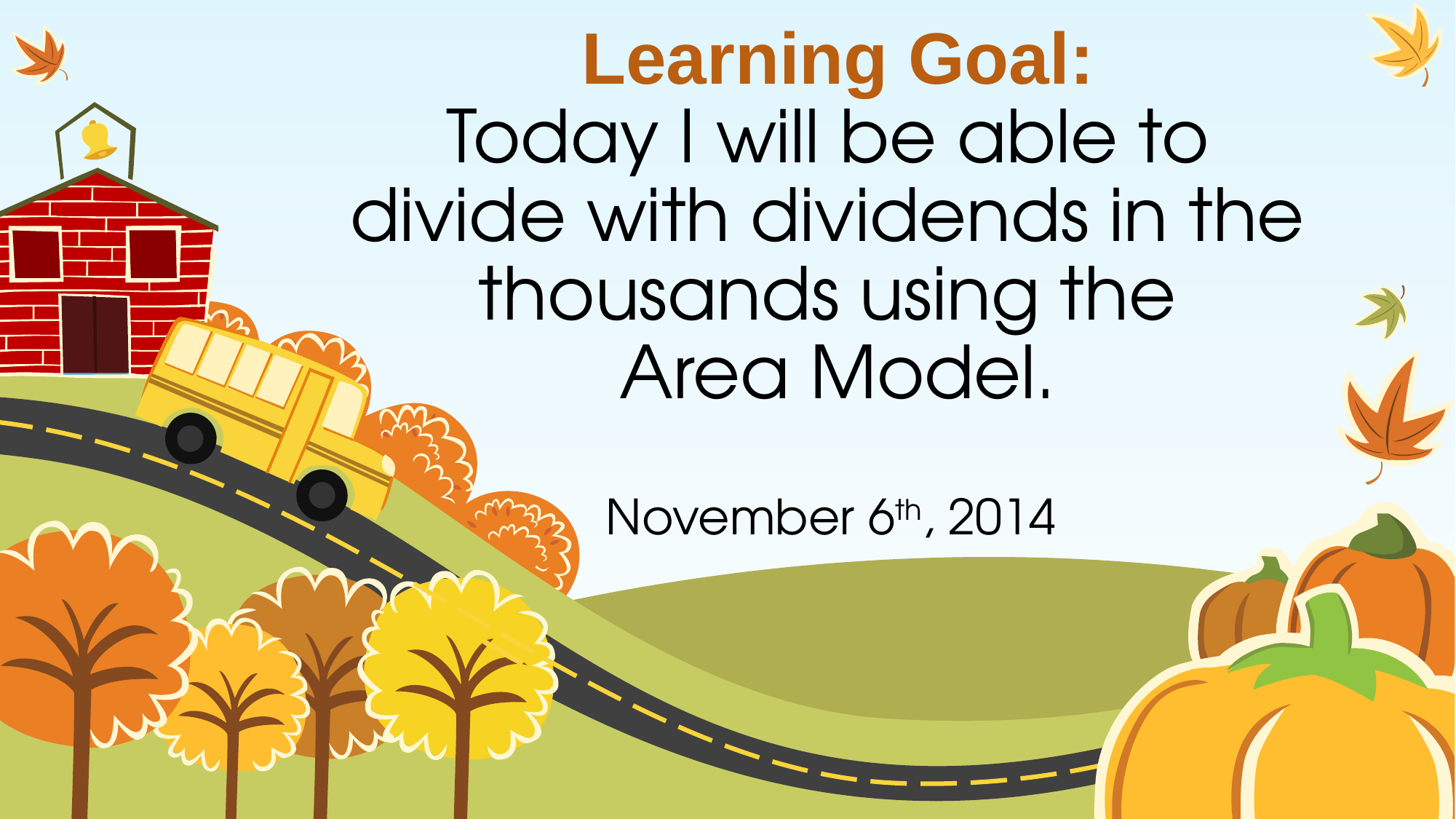

# Learning Goal: Today I will be able to divide with dividends in the thousands using the Area Model. November 6th, 2014